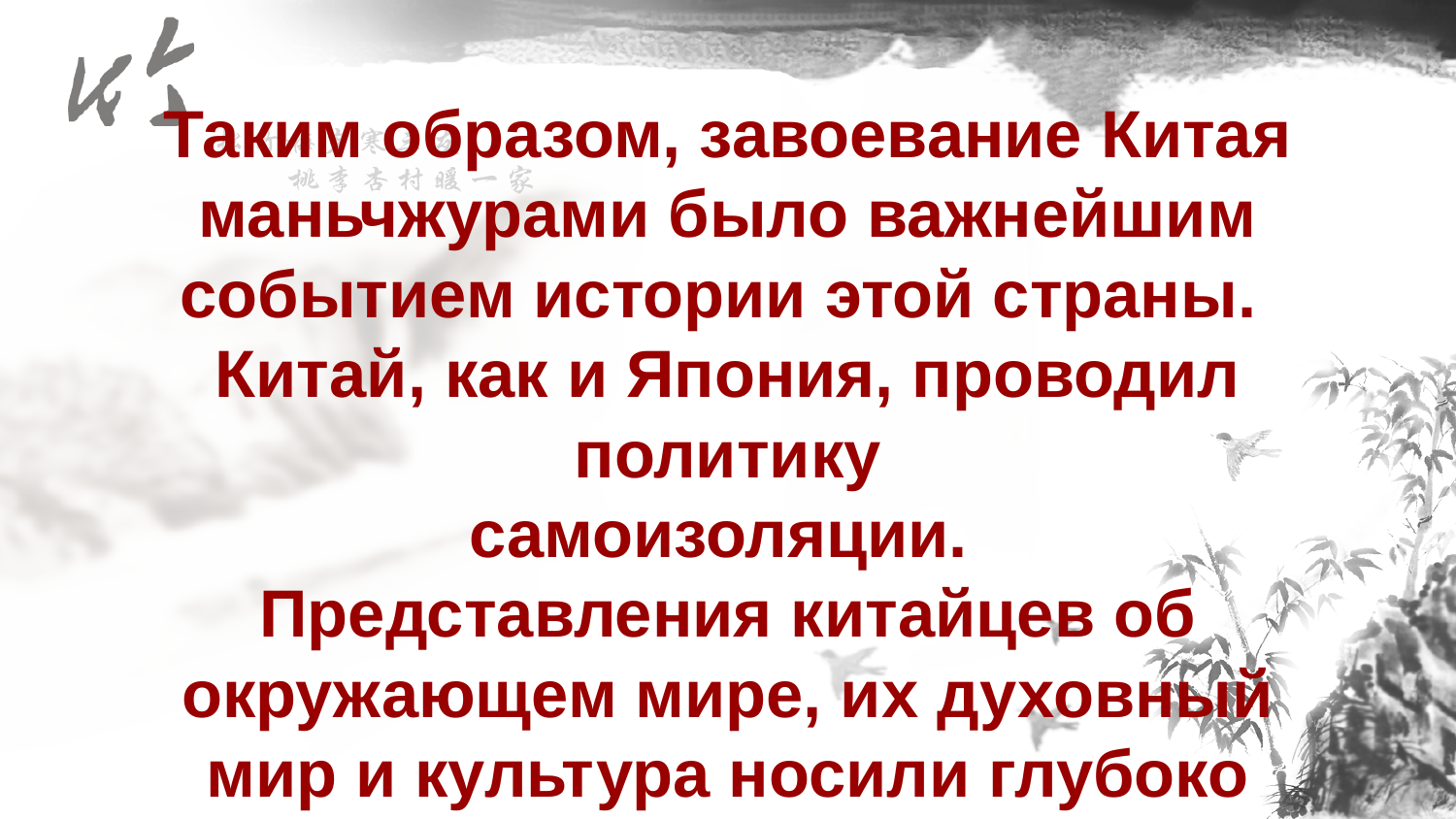

Таким образом, завоевание Китая маньчжурами было важнейшим событием истории этой страны.
Китай, как и Япония, проводил политику
самоизоляции.
Представления китайцев об окружающем мире, их духовный мир и культура носили глубоко традиционный средневековый характер.